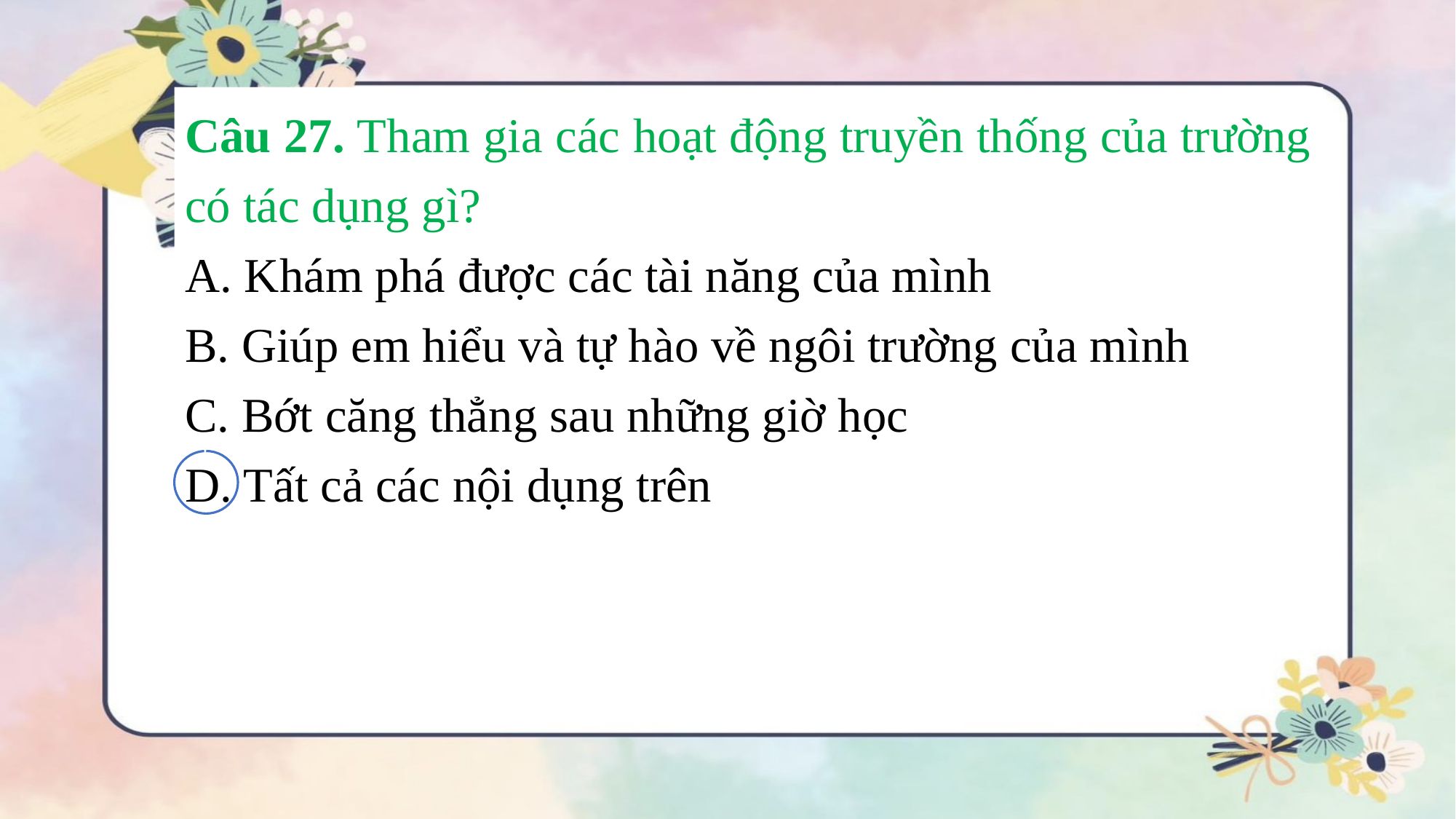

Câu 27. Tham gia các hoạt động truyền thống của trường có tác dụng gì?
A. Khám phá được các tài năng của mình
B. Giúp em hiểu và tự hào về ngôi trường của mình
C. Bớt căng thẳng sau những giờ học
D. Tất cả các nội dụng trên